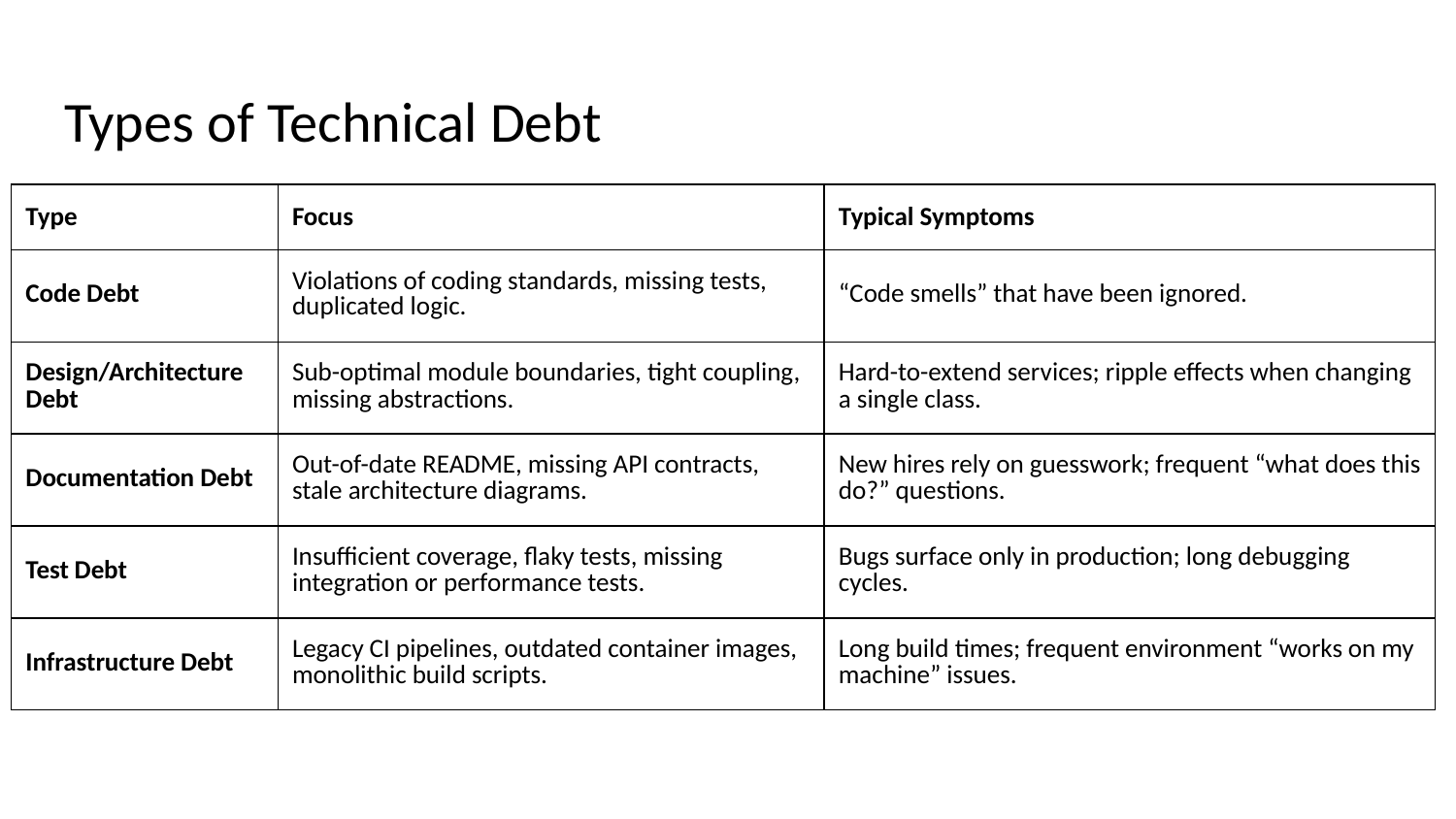

# Types of Technical Debt
| Type | Focus | Typical Symptoms |
| --- | --- | --- |
| Code Debt | Violations of coding standards, missing tests, duplicated logic. | “Code smells” that have been ignored. |
| Design/Architecture Debt | Sub-optimal module boundaries, tight coupling, missing abstractions. | Hard-to-extend services; ripple effects when changing a single class. |
| Documentation Debt | Out-of-date README, missing API contracts, stale architecture diagrams. | New hires rely on guesswork; frequent “what does this do?” questions. |
| Test Debt | Insufficient coverage, flaky tests, missing integration or performance tests. | Bugs surface only in production; long debugging cycles. |
| Infrastructure Debt | Legacy CI pipelines, outdated container images, monolithic build scripts. | Long build times; frequent environment “works on my machine” issues. |